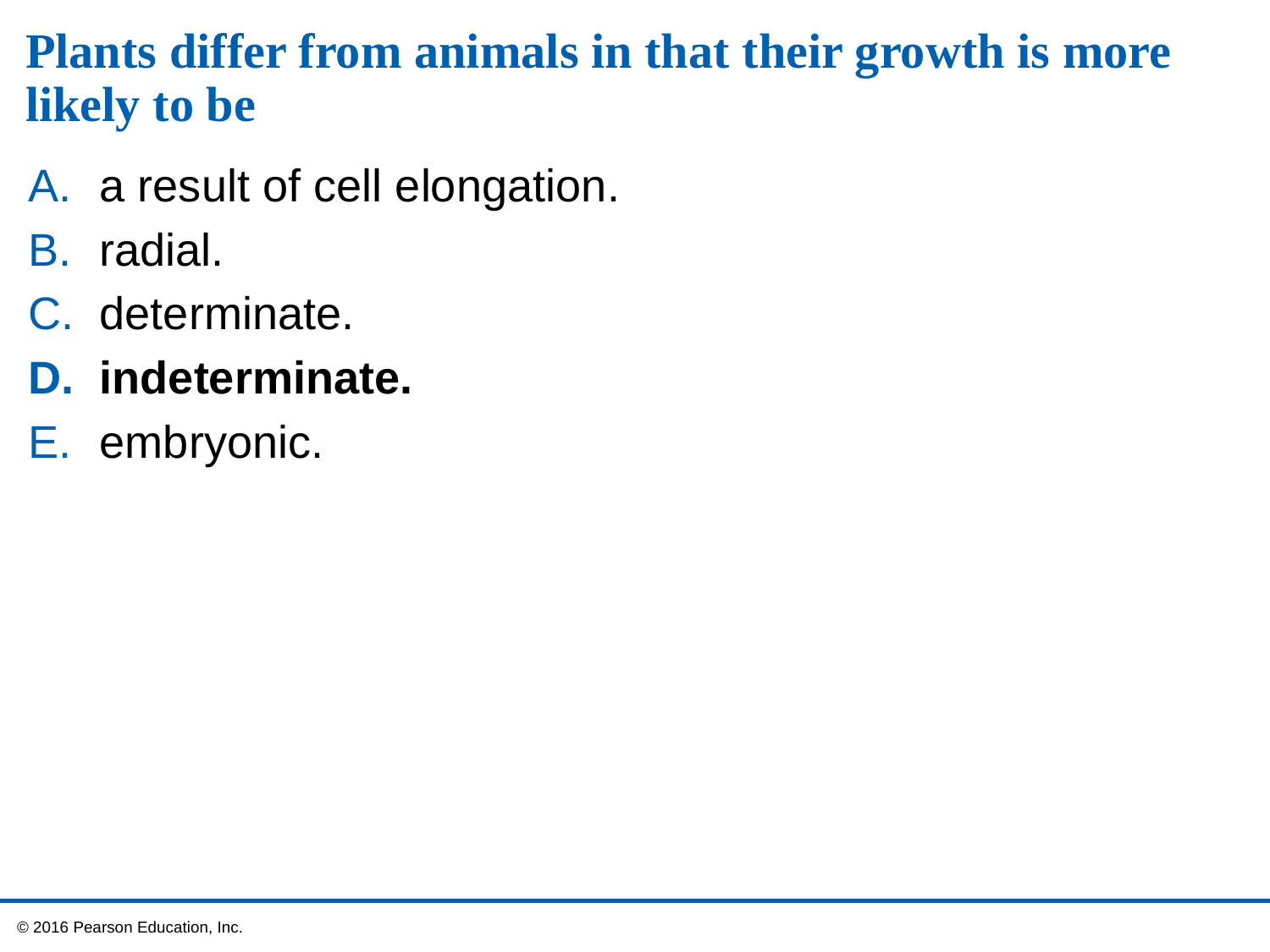

# Plants differ from animals in that their growth is more likely to be
a result of cell elongation.
radial.
determinate.
indeterminate.
embryonic.

 © 2016 Pearson Education, Inc.